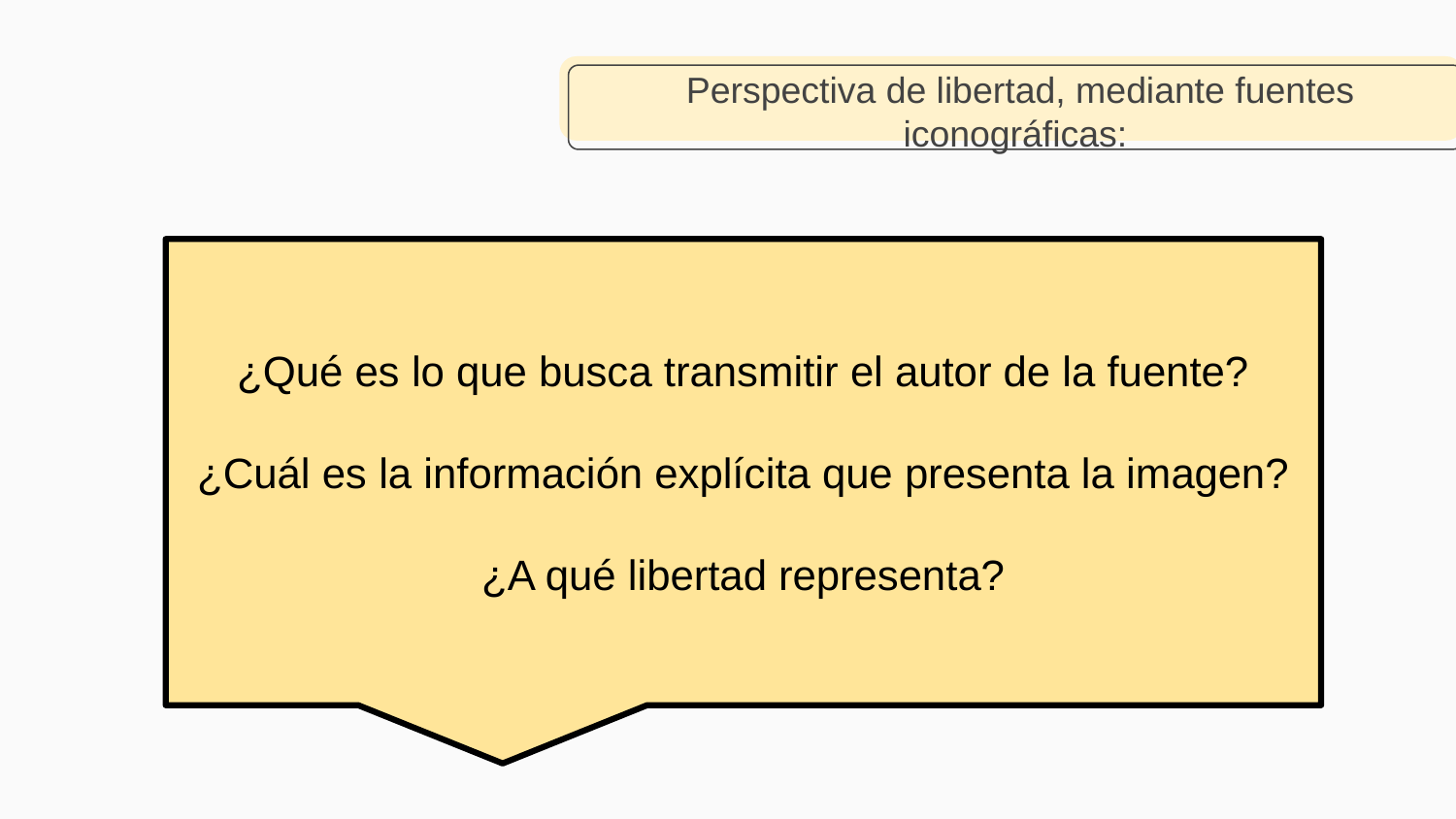

# Perspectiva de libertad, mediante fuentes iconográficas:
¿Qué es lo que busca transmitir el autor de la fuente?

¿Cuál es la información explícita que presenta la imagen?

¿A qué libertad representa?